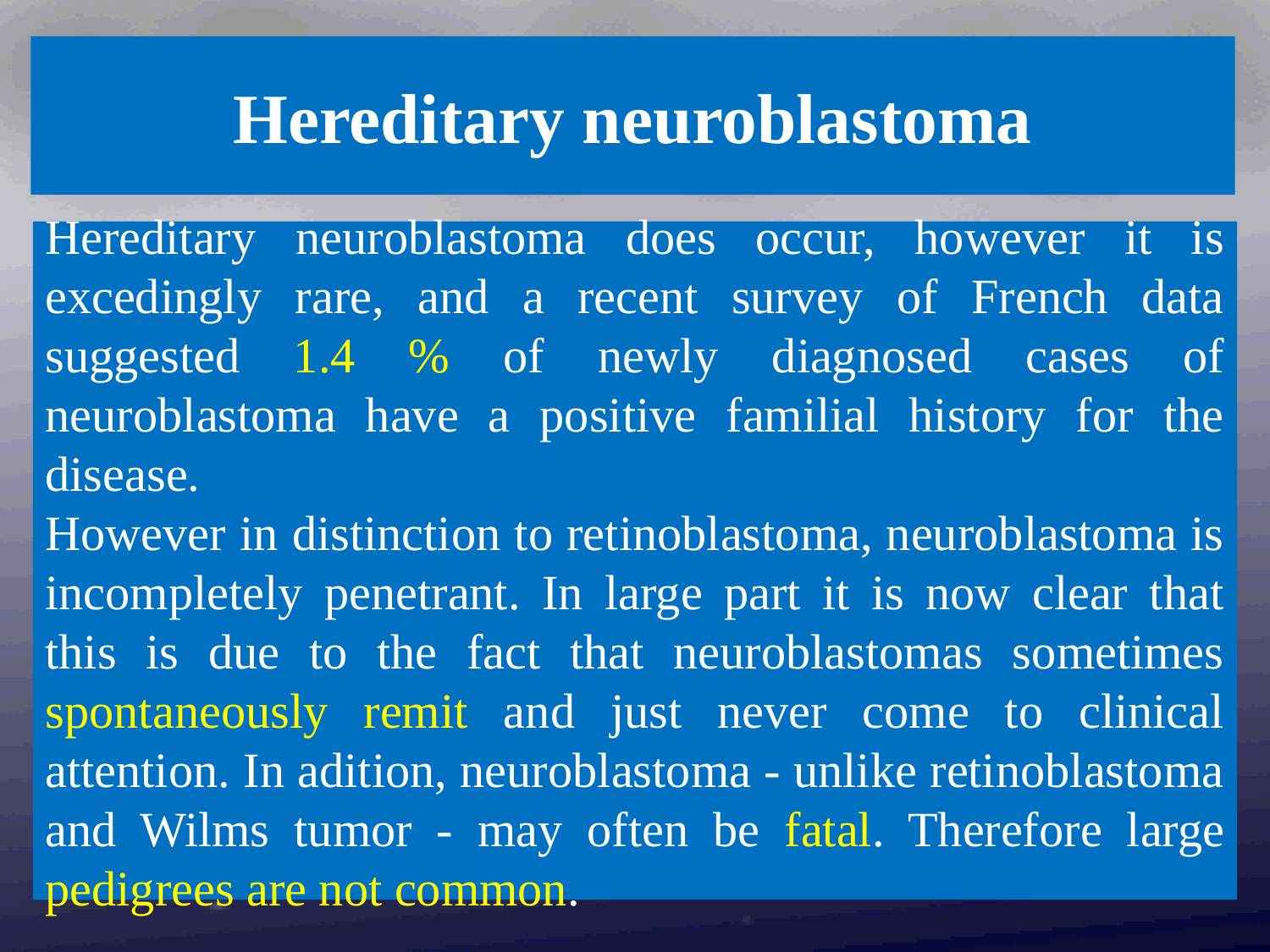

Hereditary neuroblastoma
Hereditary neuroblastoma does occur, however it is excedingly rare, and a recent survey of French data suggested 1.4 % of newly diagnosed cases of neuroblastoma have a positive familial history for the disease.
However in distinction to retinoblastoma, neuroblastoma is incompletely penetrant. In large part it is now clear that this is due to the fact that neuroblastomas sometimes spontaneously remit and just never come to clinical attention. In adition, neuroblastoma - unlike retinoblastoma and Wilms tumor - may often be fatal. Therefore large pedigrees are not common.